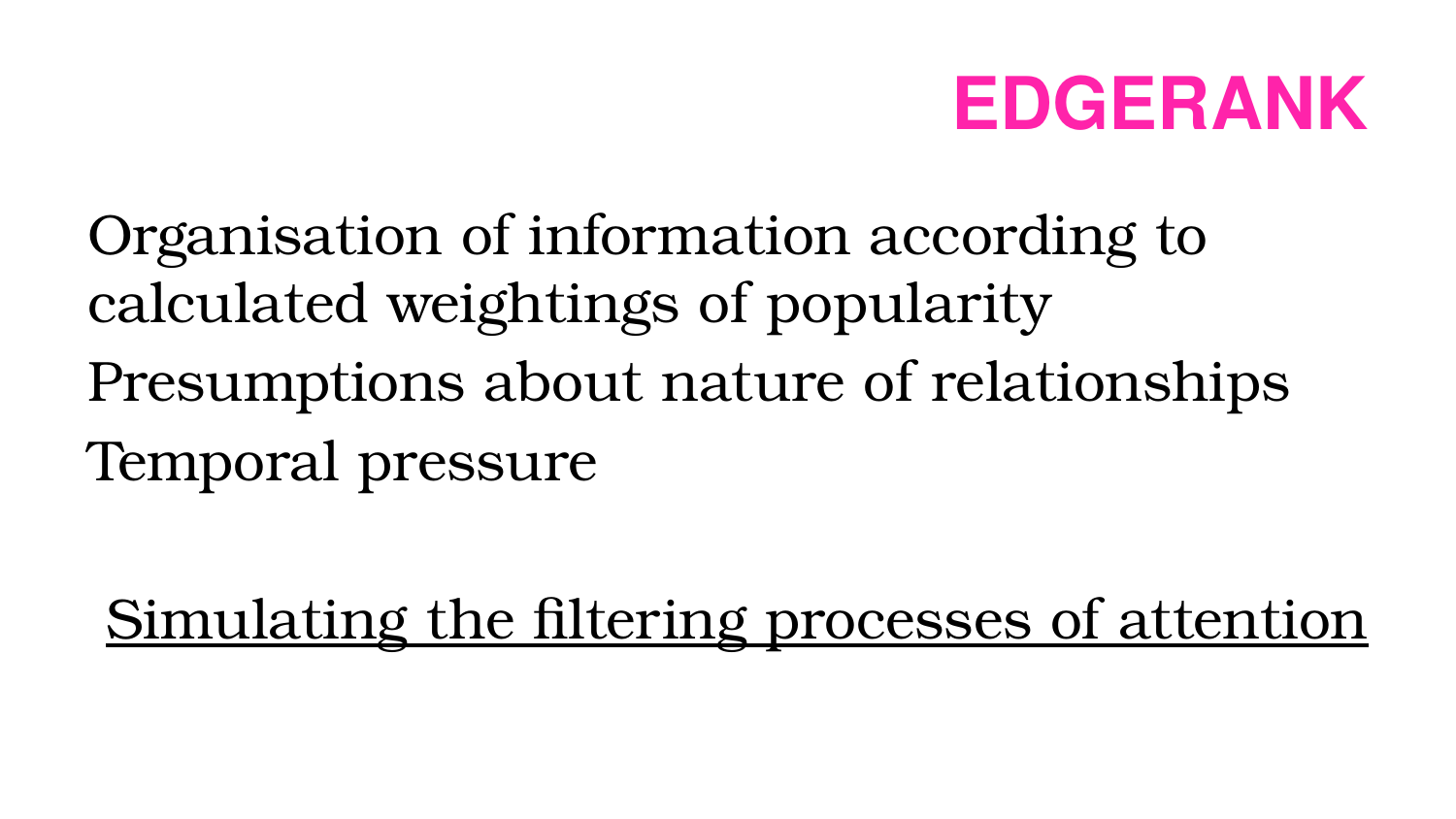

# Edgerank
Organisation of information according to calculated weightings of popularity
Presumptions about nature of relationships
Temporal pressure

Simulating the filtering processes of attention